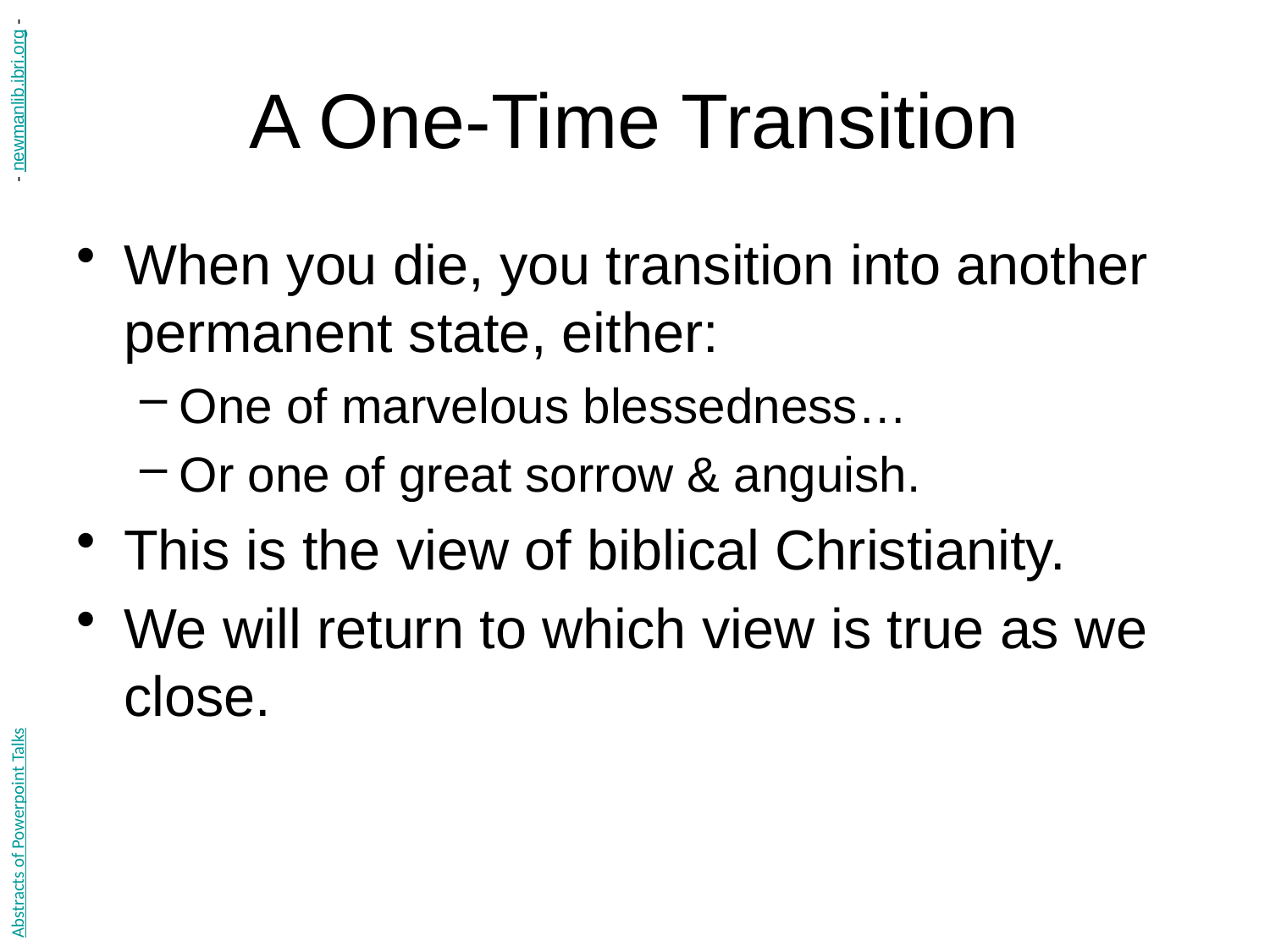

# A One-Time Transition
- newmanlib.ibri.org -
When you die, you transition into another permanent state, either:
One of marvelous blessedness…
Or one of great sorrow & anguish.
This is the view of biblical Christianity.
We will return to which view is true as we close.
Abstracts of Powerpoint Talks